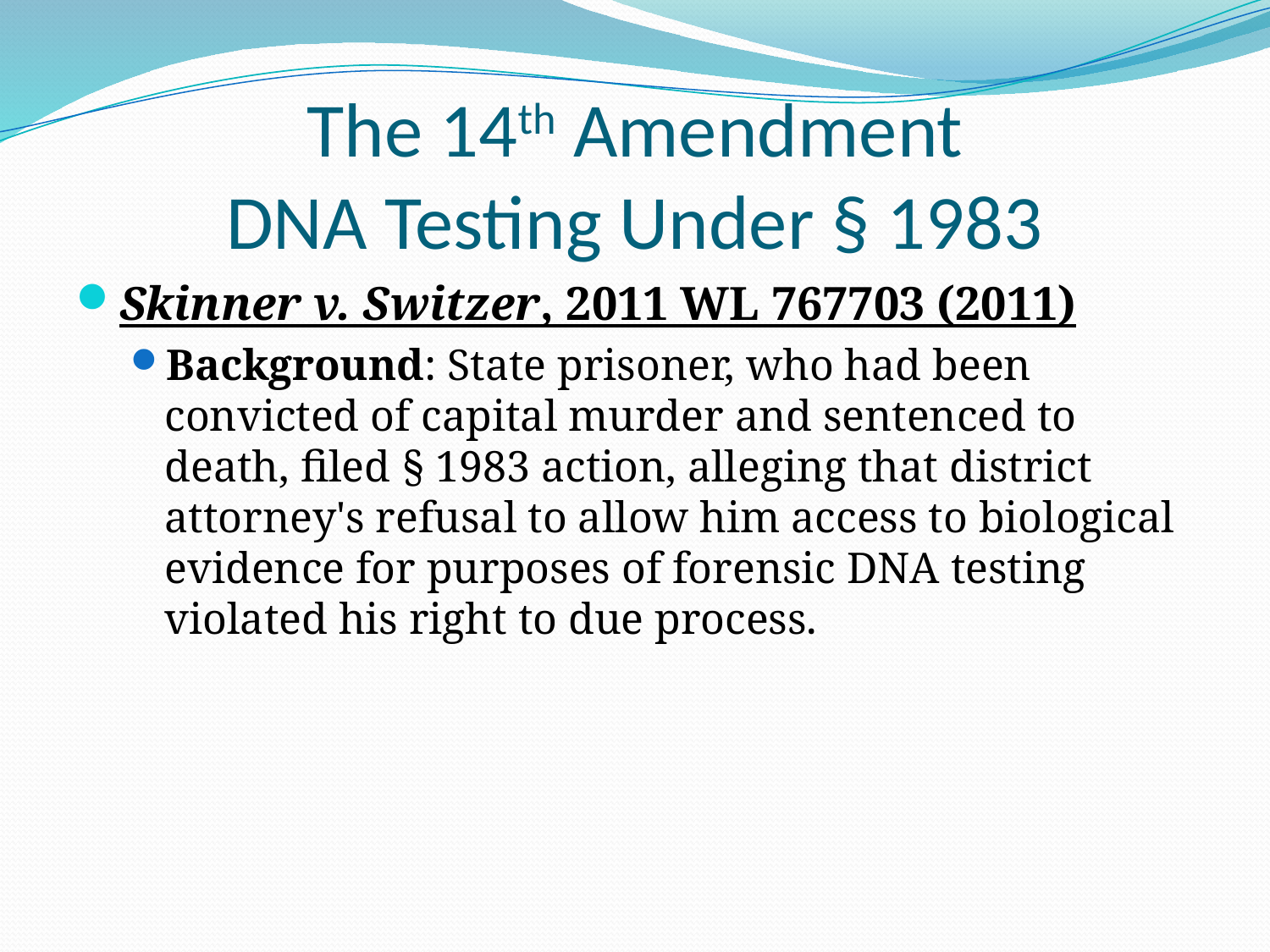

# The 14th Amendment DNA Testing Under § 1983
Skinner v. Switzer, 2011 WL 767703 (2011)
Background: State prisoner, who had been convicted of capital murder and sentenced to death, filed § 1983 action, alleging that district attorney's refusal to allow him access to biological evidence for purposes of forensic DNA testing violated his right to due process.